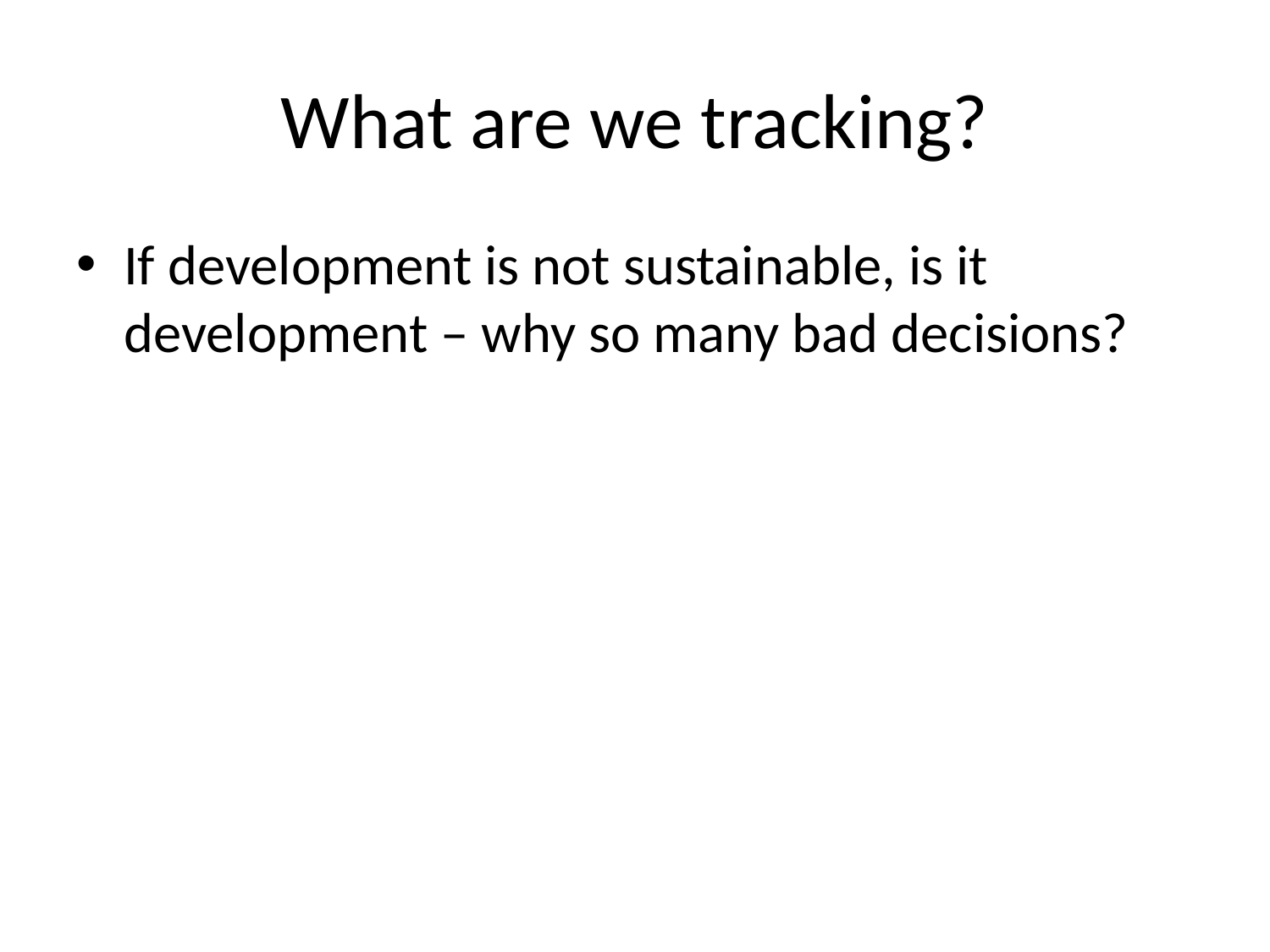

# What are we tracking?
If development is not sustainable, is it development – why so many bad decisions?